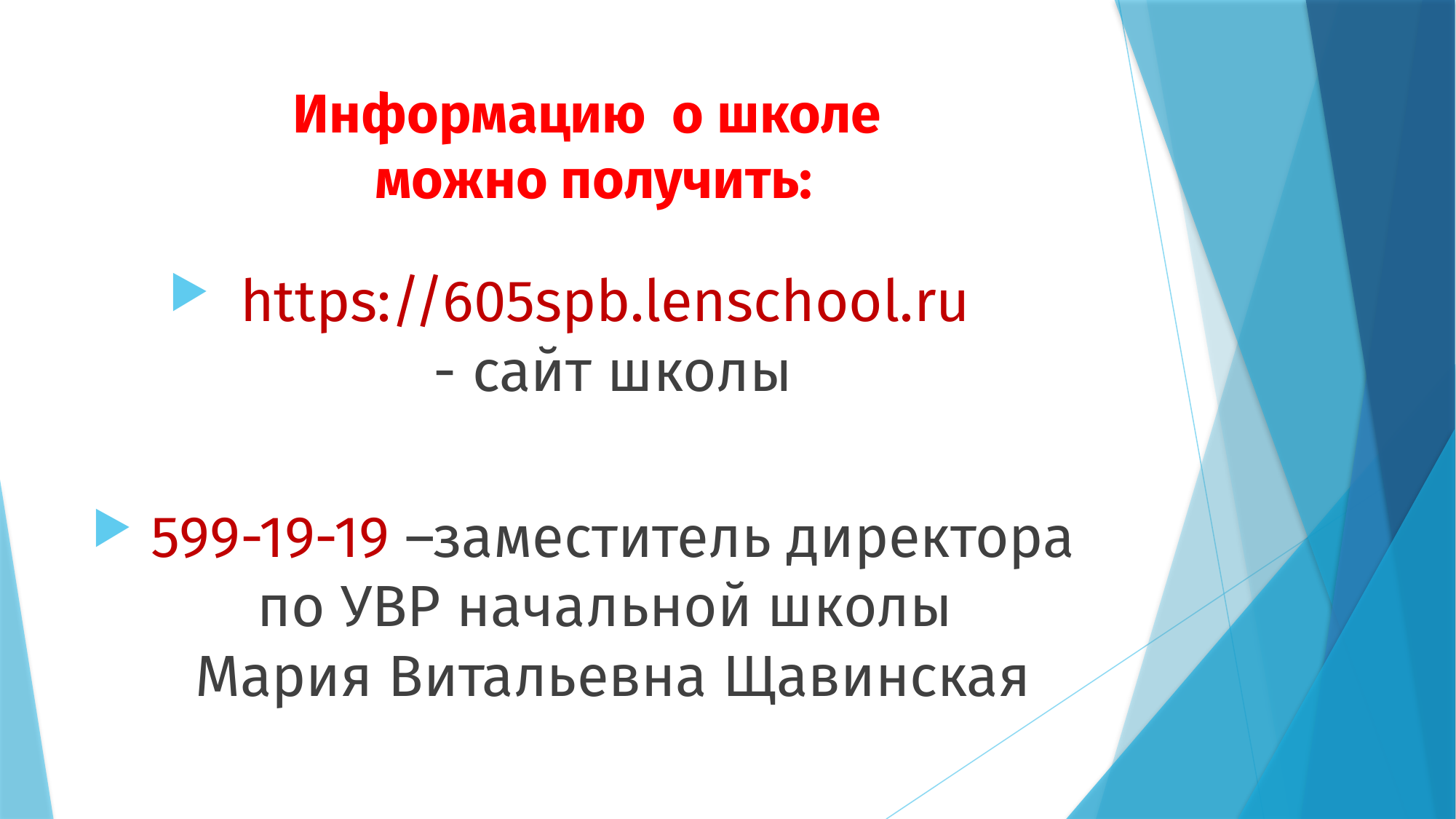

# Информацию  о школе можно получить:
 https://605spb.lenschool.ru
- сайт школы

 599-19-19 –заместитель директора
по УВР начальной школы
Мария Витальевна Щавинская